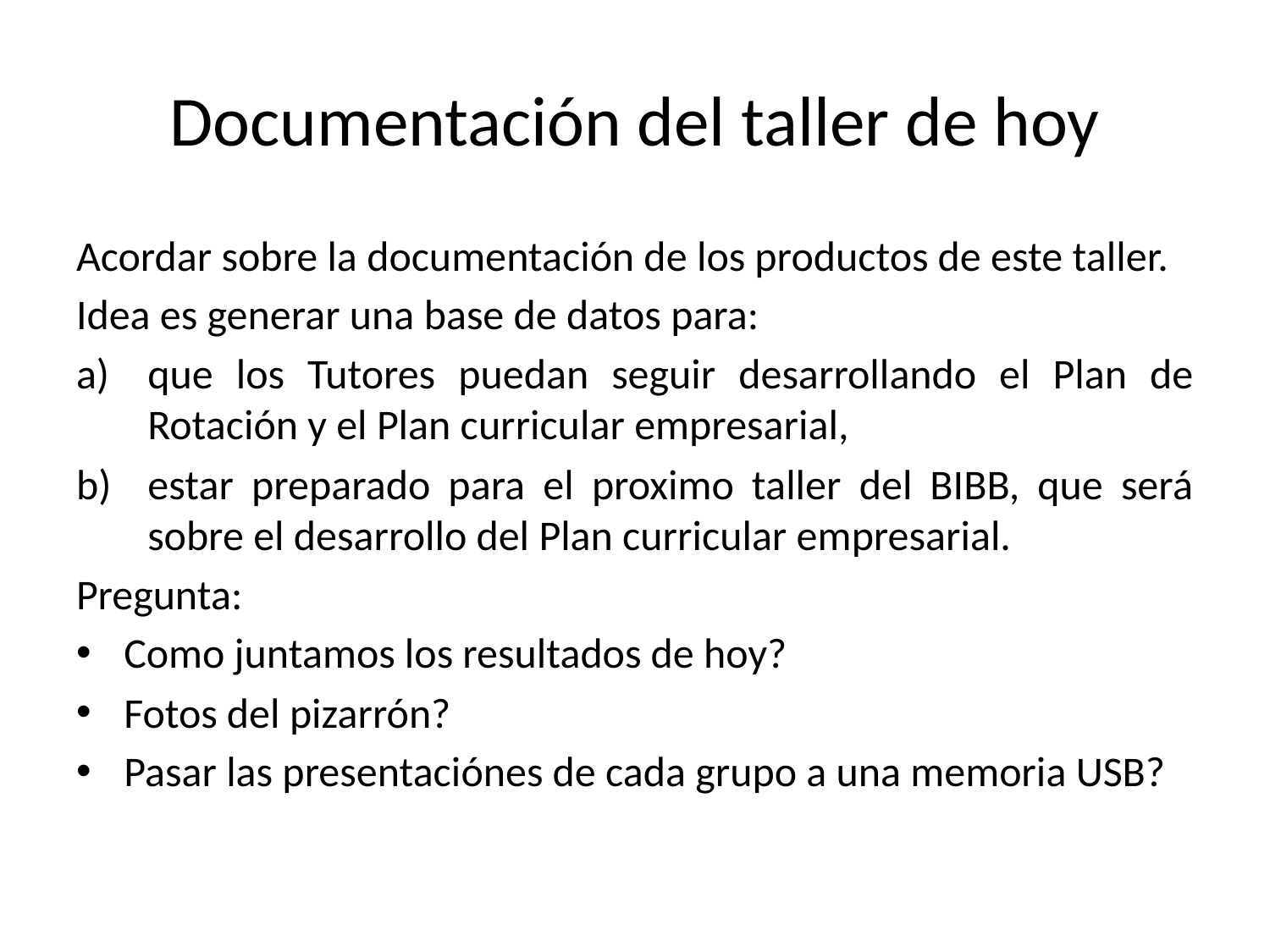

# Documentación del taller de hoy
Acordar sobre la documentación de los productos de este taller.
Idea es generar una base de datos para:
que los Tutores puedan seguir desarrollando el Plan de Rotación y el Plan curricular empresarial,
estar preparado para el proximo taller del BIBB, que será sobre el desarrollo del Plan curricular empresarial.
Pregunta:
Como juntamos los resultados de hoy?
Fotos del pizarrón?
Pasar las presentaciónes de cada grupo a una memoria USB?